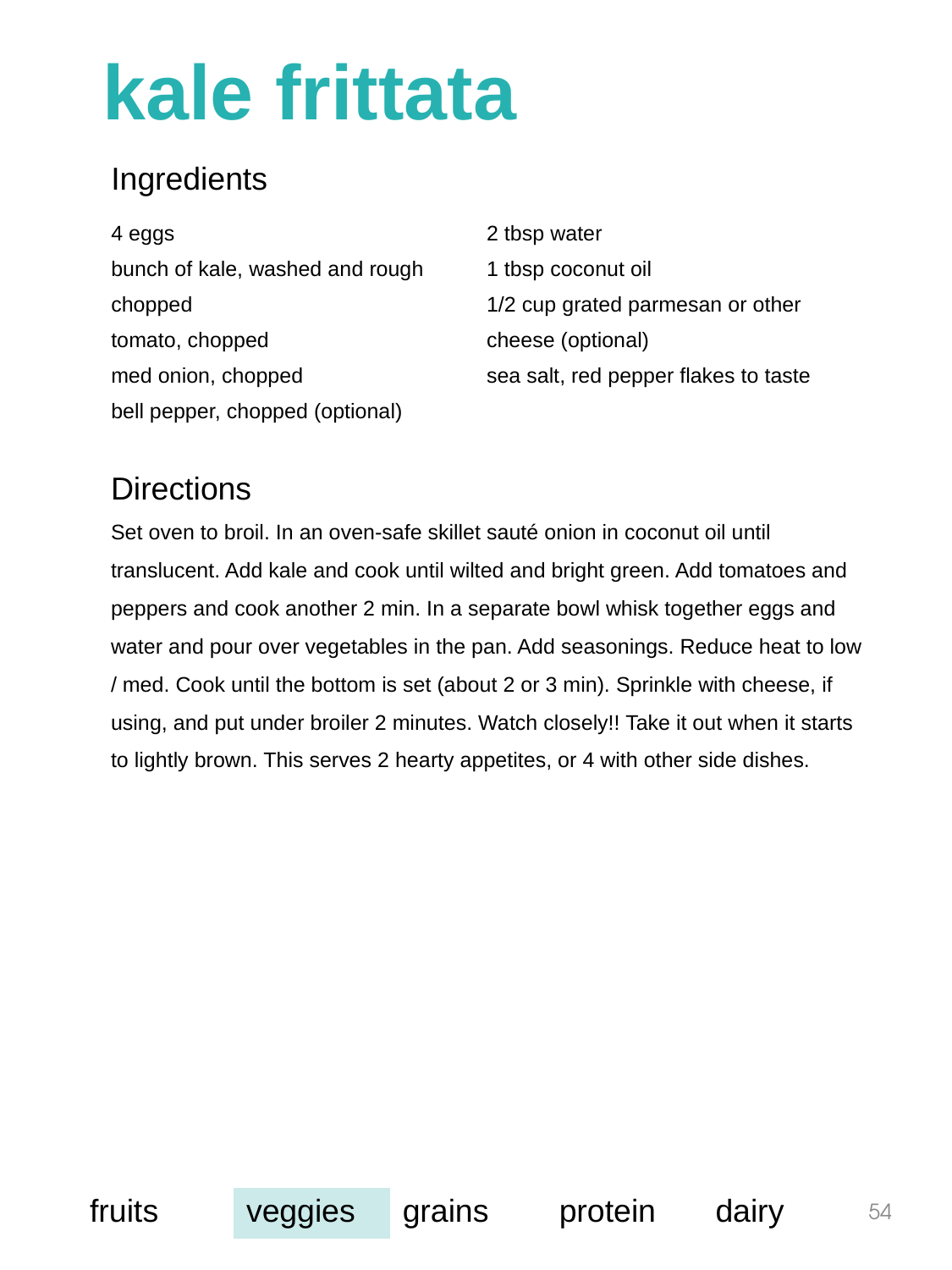

kale frittata

| Ingredients |  |
| --- | --- |
| 4 eggs bunch of kale, washed and rough chopped tomato, chopped med onion, chopped bell pepper, chopped (optional) | 2 tbsp water 1 tbsp coconut oil 1/2 cup grated parmesan or other cheese (optional) sea salt, red pepper flakes to taste |
Directions
Set oven to broil. In an oven-safe skillet sauté onion in coconut oil until translucent. Add kale and cook until wilted and bright green. Add tomatoes and peppers and cook another 2 min. In a separate bowl whisk together eggs and water and pour over vegetables in the pan. Add seasonings. Reduce heat to low / med. Cook until the bottom is set (about 2 or 3 min). Sprinkle with cheese, if using, and put under broiler 2 minutes. Watch closely!! Take it out when it starts to lightly brown. This serves 2 hearty appetites, or 4 with other side dishes.

54
| fruits | veggies | grains | protein | dairy |
| --- | --- | --- | --- | --- |
grilled tofu